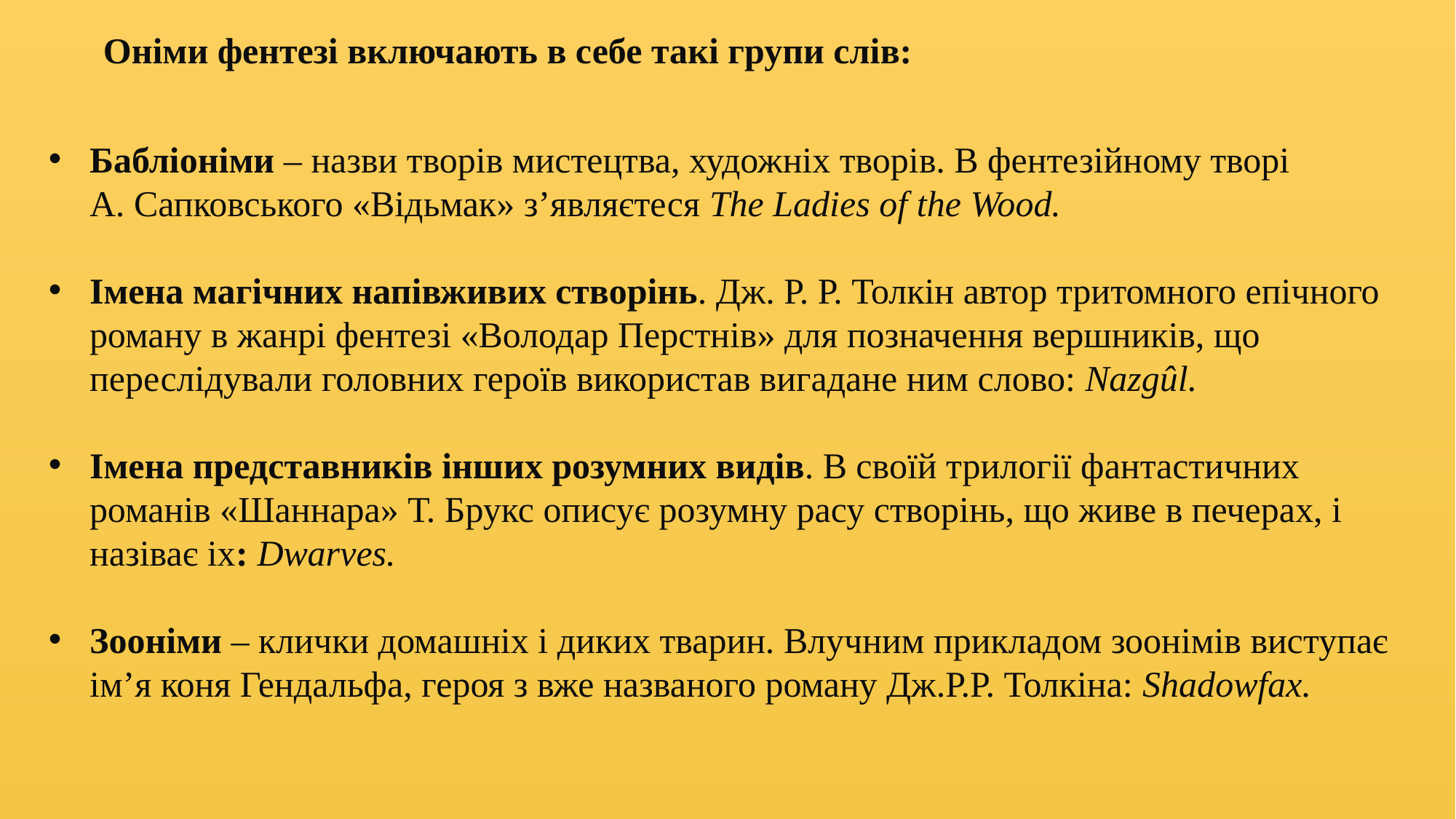

Оніми фентезі включають в себе такі групи слів:

Бабліоніми – назви творів мистецтва, художніх творів. В фентезійному творі А. Сапковського «Відьмак» з’являєтеся The Ladies of the Wood.

Імена магічних напівживих створінь. Дж. Р. Р. Толкін автор тритомного епічного роману в жанрі фентезі «Володар Перстнів» для позначення вершників, що переслідували головних героїв використав вигадане ним слово: Nazgûl.

Імена представників інших розумних видів. В своїй трилогії фантастичних романів «Шаннара» Т. Брукс описує розумну расу створінь, що живе в печерах, і назіває іх: Dwarves.

Зооніми – клички домашніх і диких тварин. Влучним прикладом зоонімів виступає ім’я коня Гендальфа, героя з вже названого роману Дж.Р.Р. Толкіна: Shadowfax.